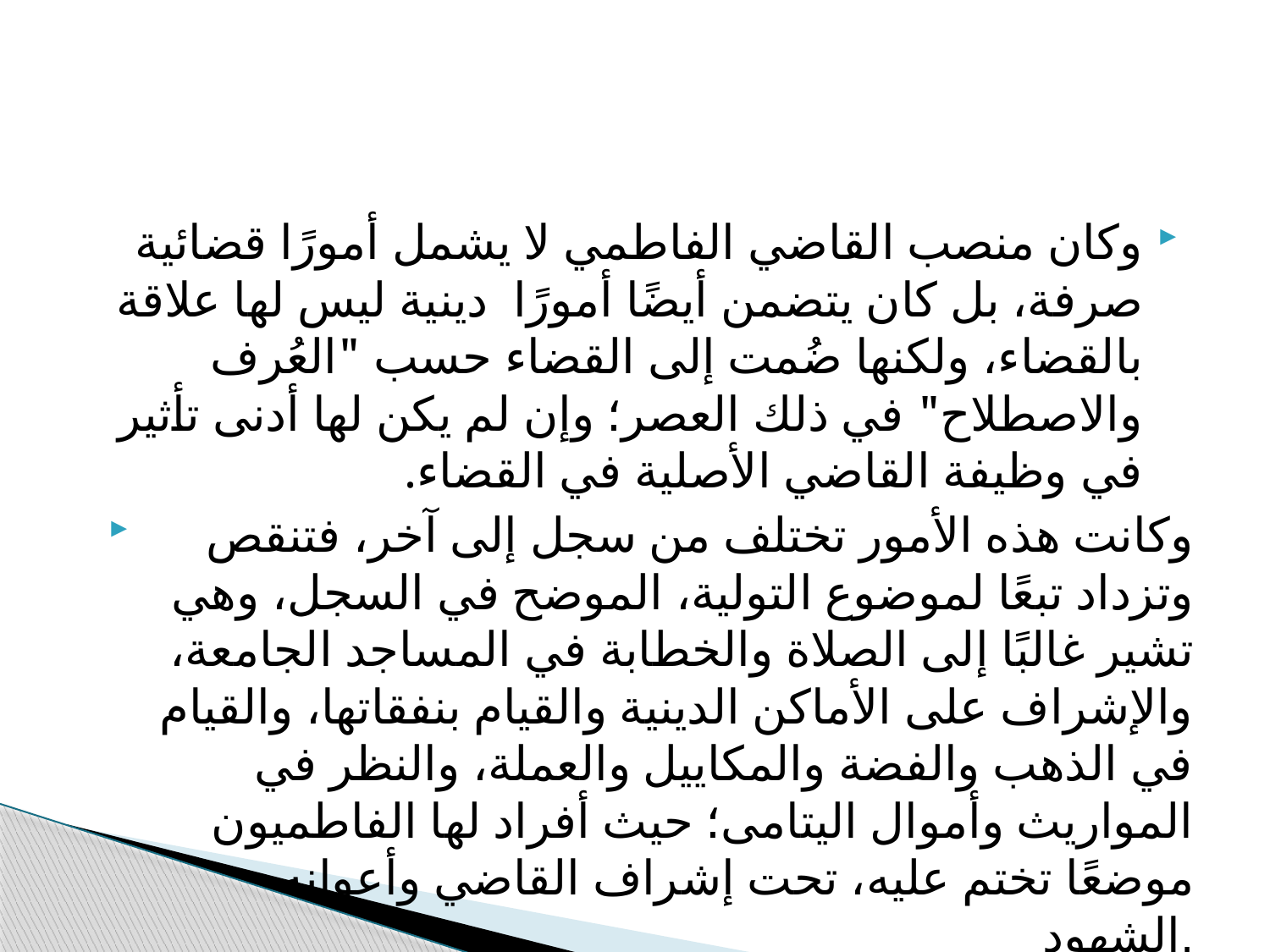

#
وكان منصب القاضي الفاطمي لا يشمل أمورًا قضائية صرفة، بل كان يتضمن أيضًا أمورًا  دينية ليس لها علاقة بالقضاء، ولكنها ضُمت إلى القضاء حسب "العُرف والاصطلاح" في ذلك العصر؛ وإن لم يكن لها أدنى تأثير في وظيفة القاضي الأصلية في القضاء.
     وكانت هذه الأمور تختلف من سجل إلى آخر، فتنقص وتزداد تبعًا لموضوع التولية، الموضح في السجل، وهي تشير غالبًا إلى الصلاة والخطابة في المساجد الجامعة، والإشراف على الأماكن الدينية والقيام بنفقاتها، والقيام في الذهب والفضة والمكاييل والعملة، والنظر في المواريث وأموال اليتامى؛ حيث أفراد لها الفاطميون موضعًا تختم عليه، تحت إشراف القاضي وأعوانه الشهود.